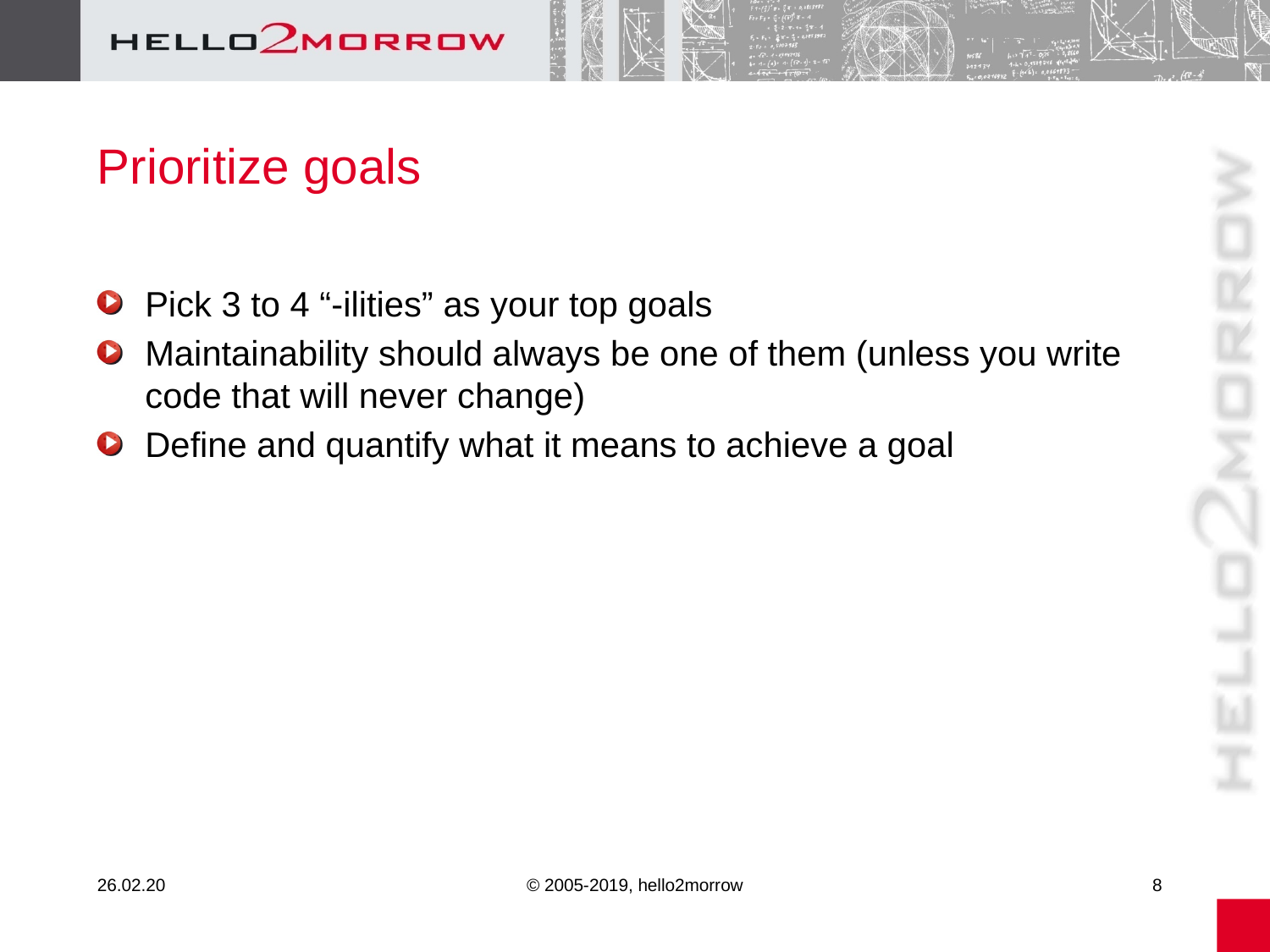

# Prioritize goals
Pick 3 to 4 “-ilities” as your top goals
Maintainability should always be one of them (unless you write code that will never change)
Define and quantify what it means to achieve a goal
26.02.20
© 2005-2019, hello2morrow
8